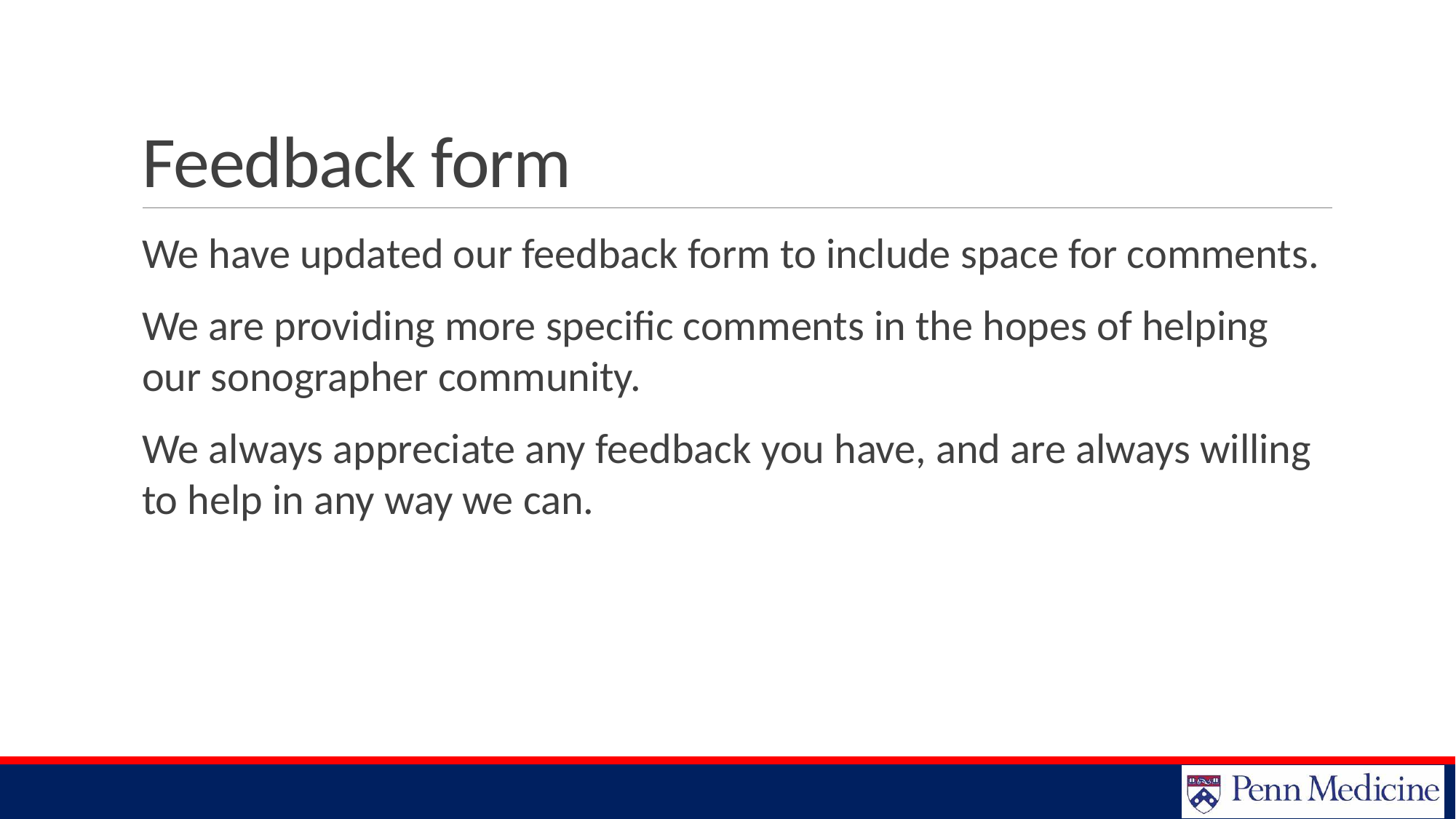

# Feedback form
We have updated our feedback form to include space for comments.
We are providing more specific comments in the hopes of helping our sonographer community.
We always appreciate any feedback you have, and are always willing to help in any way we can.